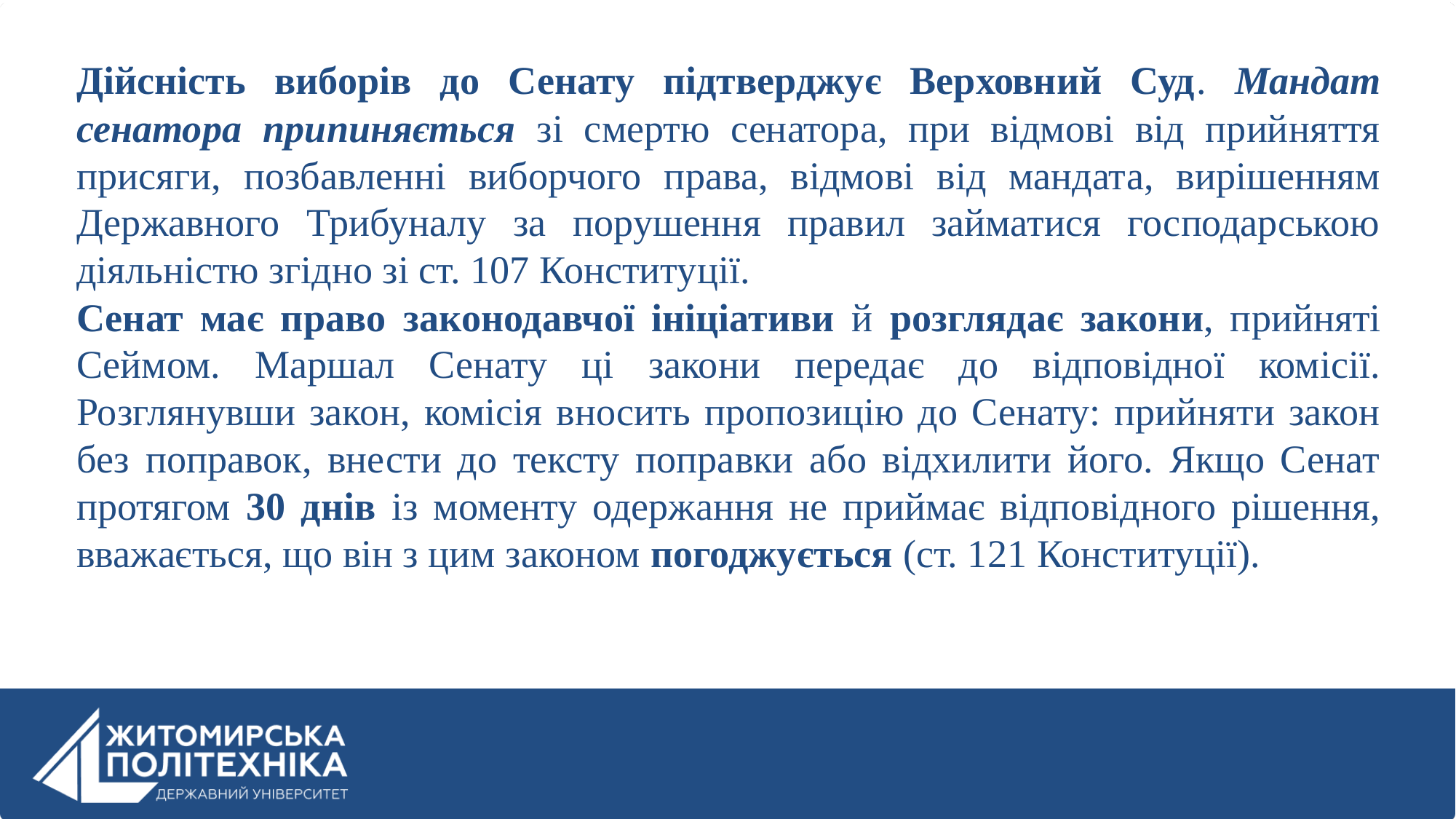

Дійсність виборів до Сенату підтверджує Верховний Суд. Мандат сенатора припиняється зі смертю сенатора, при відмові від прийняття присяги, позбавленні виборчого права, відмові від мандата, вирішенням Державного Трибуналу за порушення правил займатися господарською діяльністю згідно зі ст. 107 Конституції.
Сенат має право законодавчої ініціативи й розглядає закони, прийняті Сеймом. Маршал Сенату ці закони передає до відповідної комісії. Розглянувши закон, комісія вносить пропозицію до Сенату: прийняти закон без поправок, внести до тексту поправки або відхилити його. Якщо Сенат протягом 30 днів із моменту одержання не приймає відповідного рішення, вважається, що він з цим законом погоджується (ст. 121 Конституції).